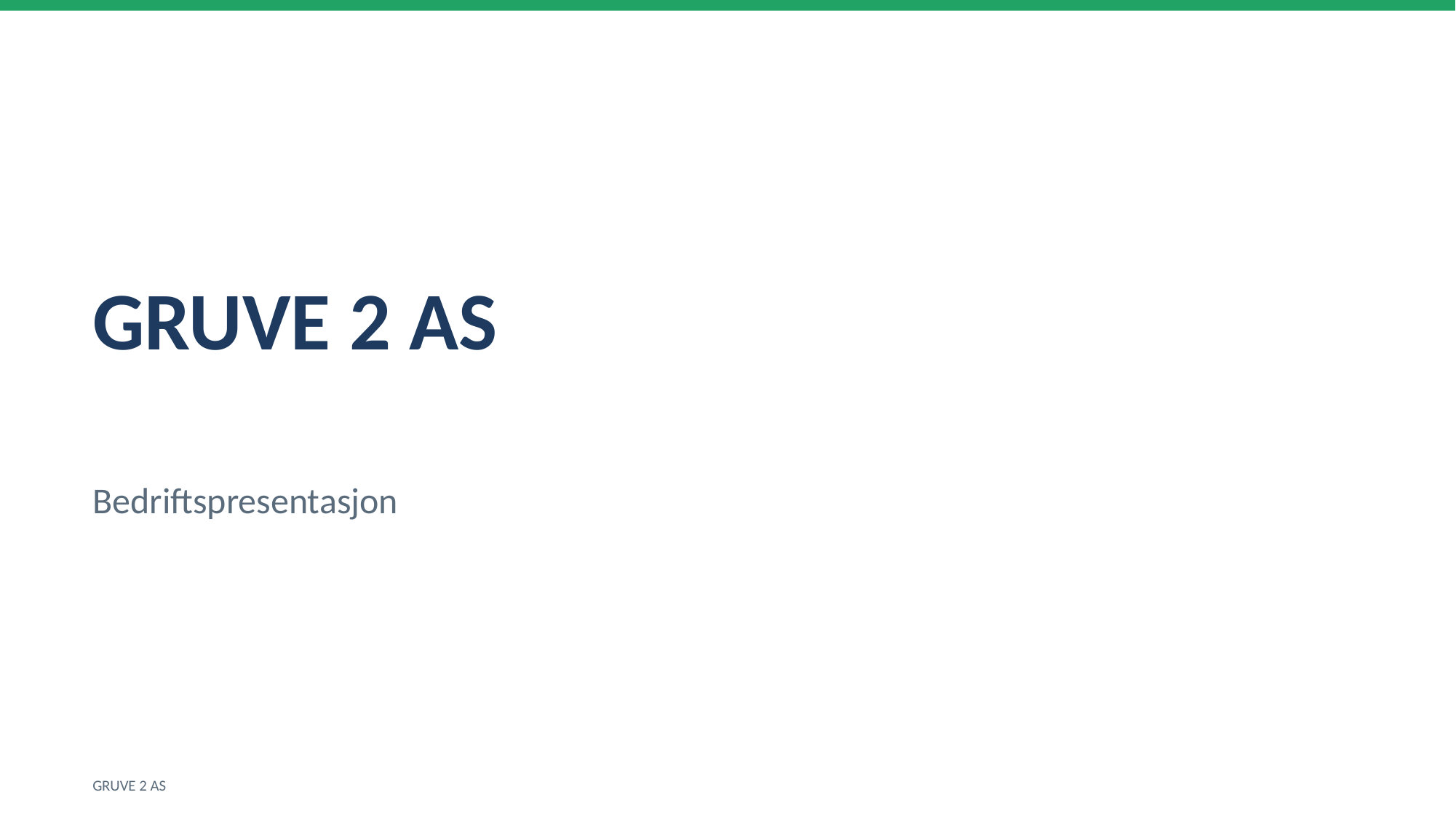

GRUVE 2 AS
Bedriftspresentasjon
GRUVE 2 AS